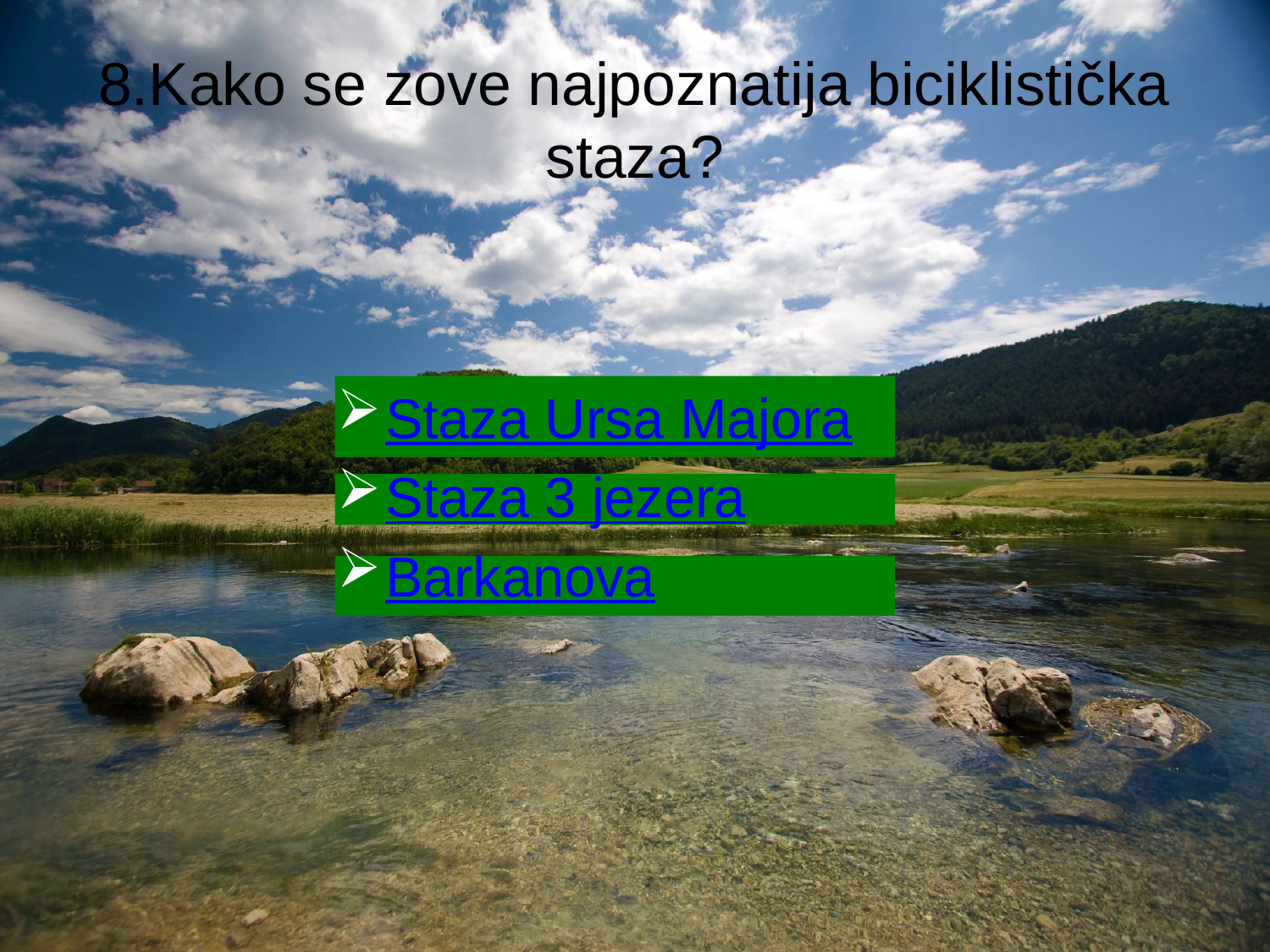

# 8.Kako se zove najpoznatija biciklistička staza?
Staza Ursa Majora
Staza 3 jezera
Barkanova